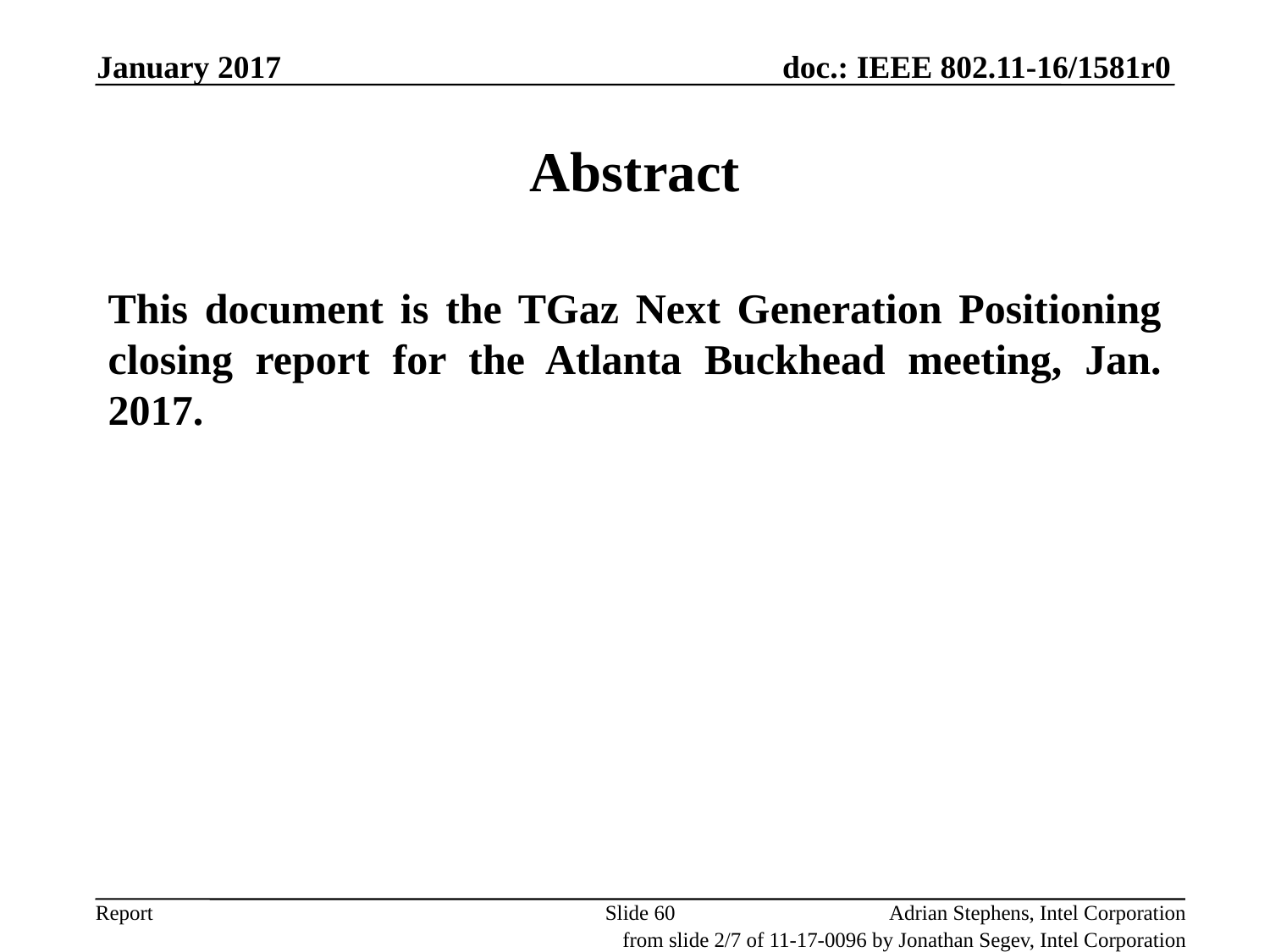

January 2017
# Abstract
This document is the TGaz Next Generation Positioning closing report for the Atlanta Buckhead meeting, Jan. 2017.

Slide 60
Adrian Stephens, Intel Corporation
from slide 2/7 of 11-17-0096 by Jonathan Segev, Intel Corporation